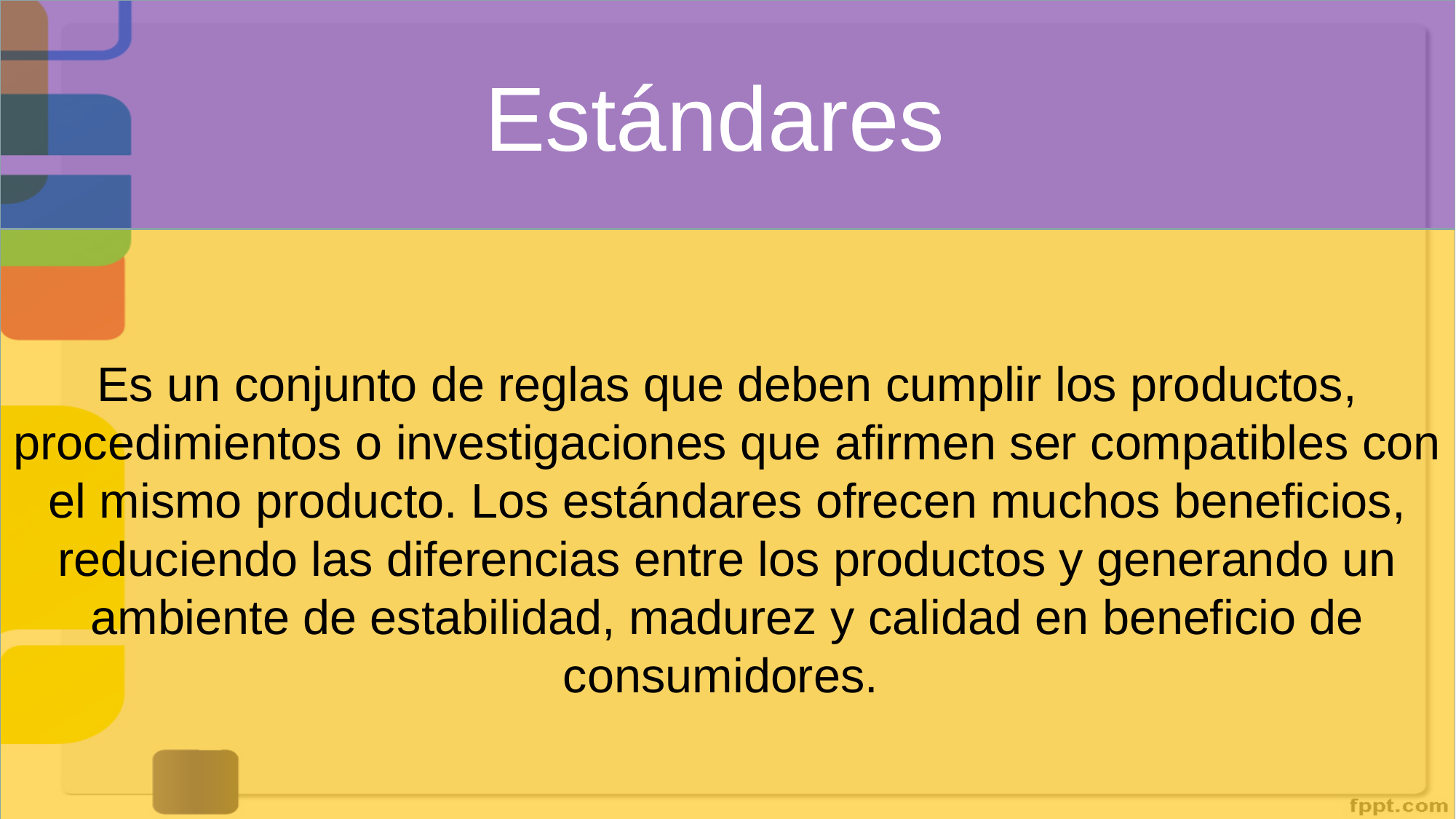

Estándares
Es un conjunto de reglas que deben cumplir los productos, procedimientos o investigaciones que afirmen ser compatibles con el mismo producto. Los estándares ofrecen muchos beneficios, reduciendo las diferencias entre los productos y generando un ambiente de estabilidad, madurez y calidad en beneficio de consumidores.